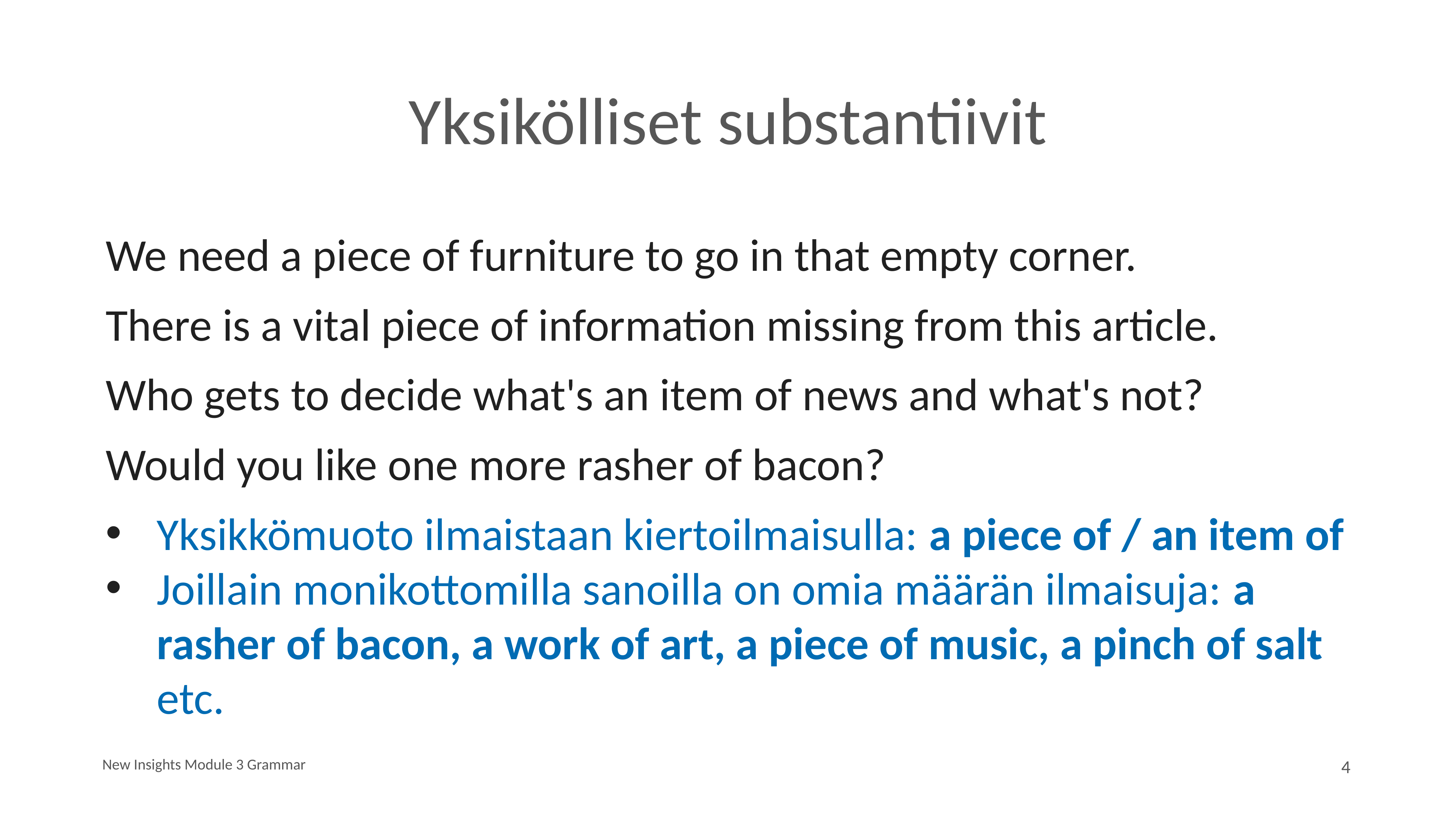

# Yksikölliset substantiivit
We need a piece of furniture to go in that empty corner.
There is a vital piece of information missing from this article.
Who gets to decide what's an item of news and what's not?
Would you like one more rasher of bacon?
Yksikkömuoto ilmaistaan kiertoilmaisulla: a piece of / an item of
Joillain monikottomilla sanoilla on omia määrän ilmaisuja: a rasher of bacon, a work of art, a piece of music, a pinch of salt etc.
New Insights Module 3 Grammar
4